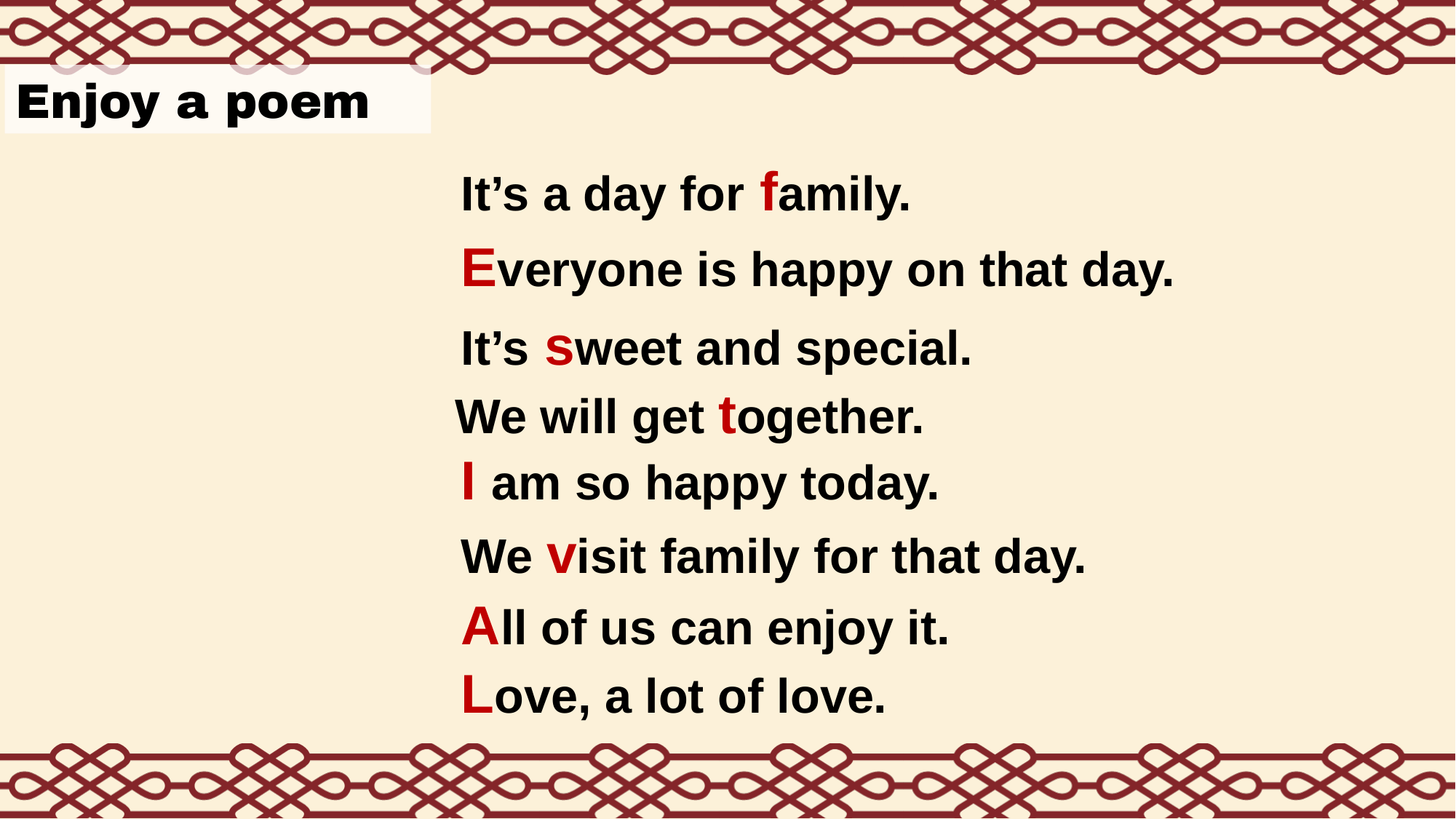

Enjoy a poem
It’s a day for family.
Everyone is happy on that day.
It’s sweet and special.
 We will get together.
I am so happy today.
We visit family for that day.
All of us can enjoy it.
Love, a lot of love.